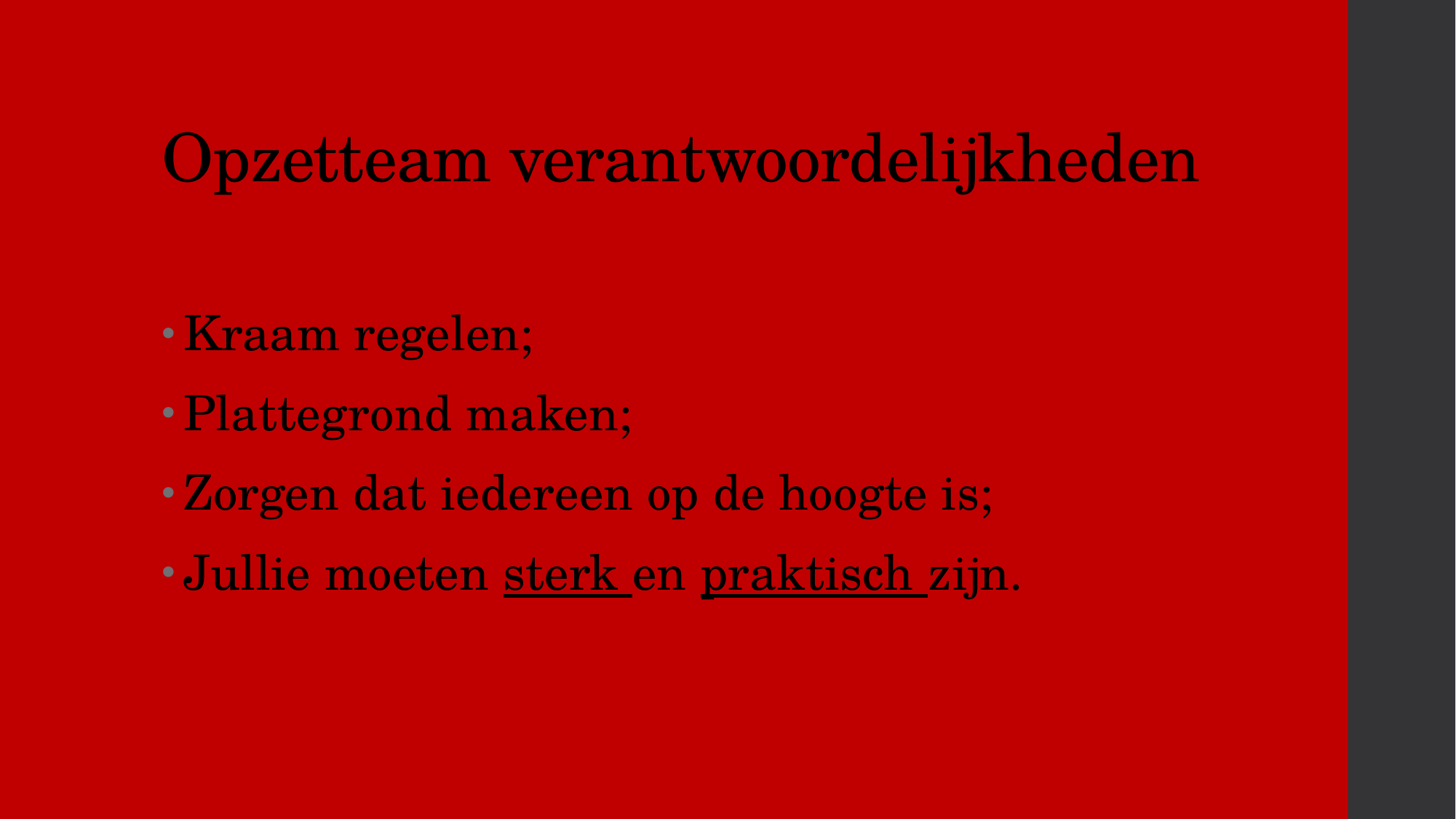

# Opzetteam verantwoordelijkheden

Kraam regelen;
Plattegrond maken;
Zorgen dat iedereen op de hoogte is;
Jullie moeten sterk en praktisch zijn.